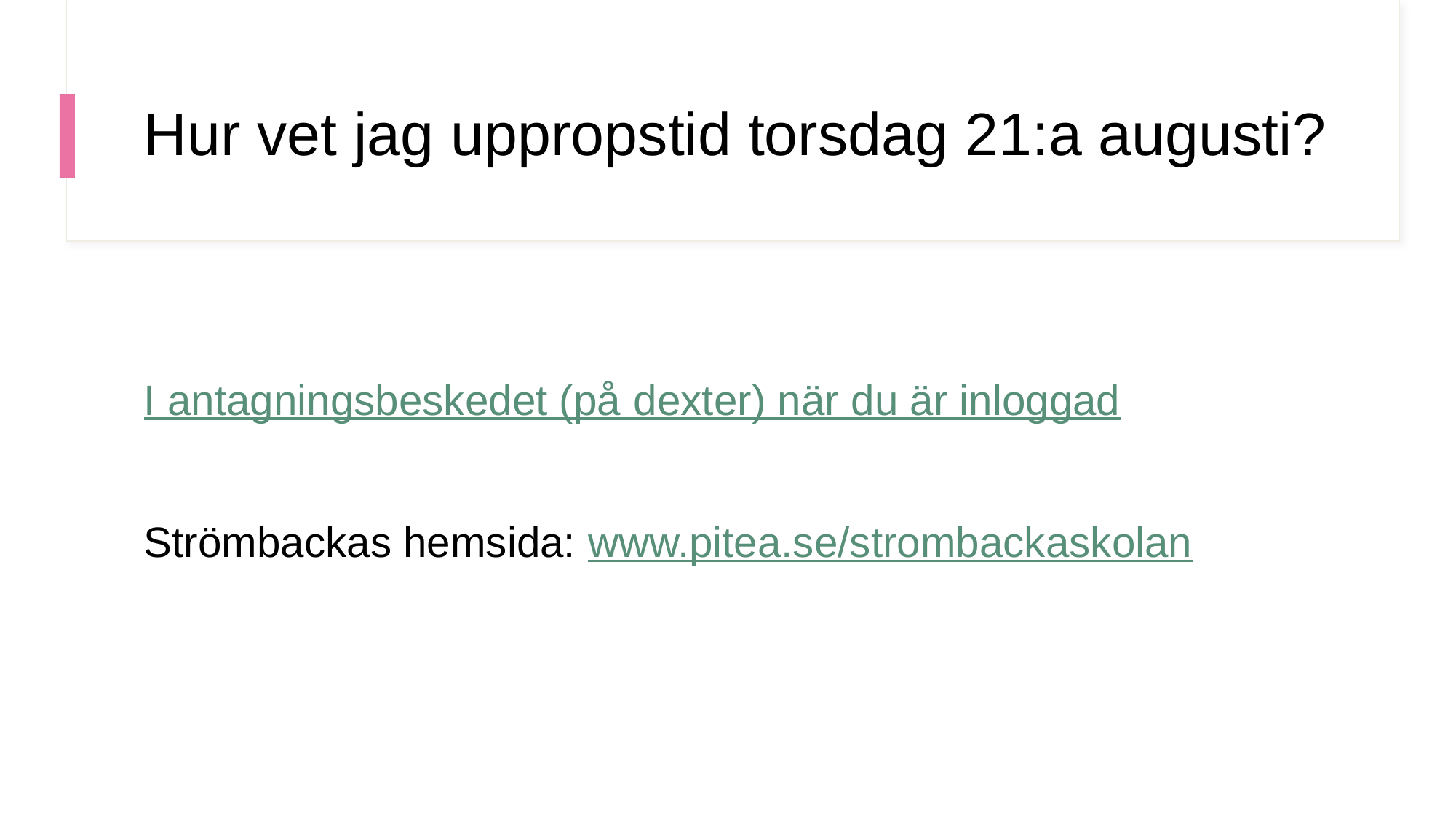

# Hur vet jag uppropstid torsdag 21:a augusti?

I antagningsbeskedet (på dexter) när du är inloggad

Strömbackas hemsida: www.pitea.se/strombackaskolan